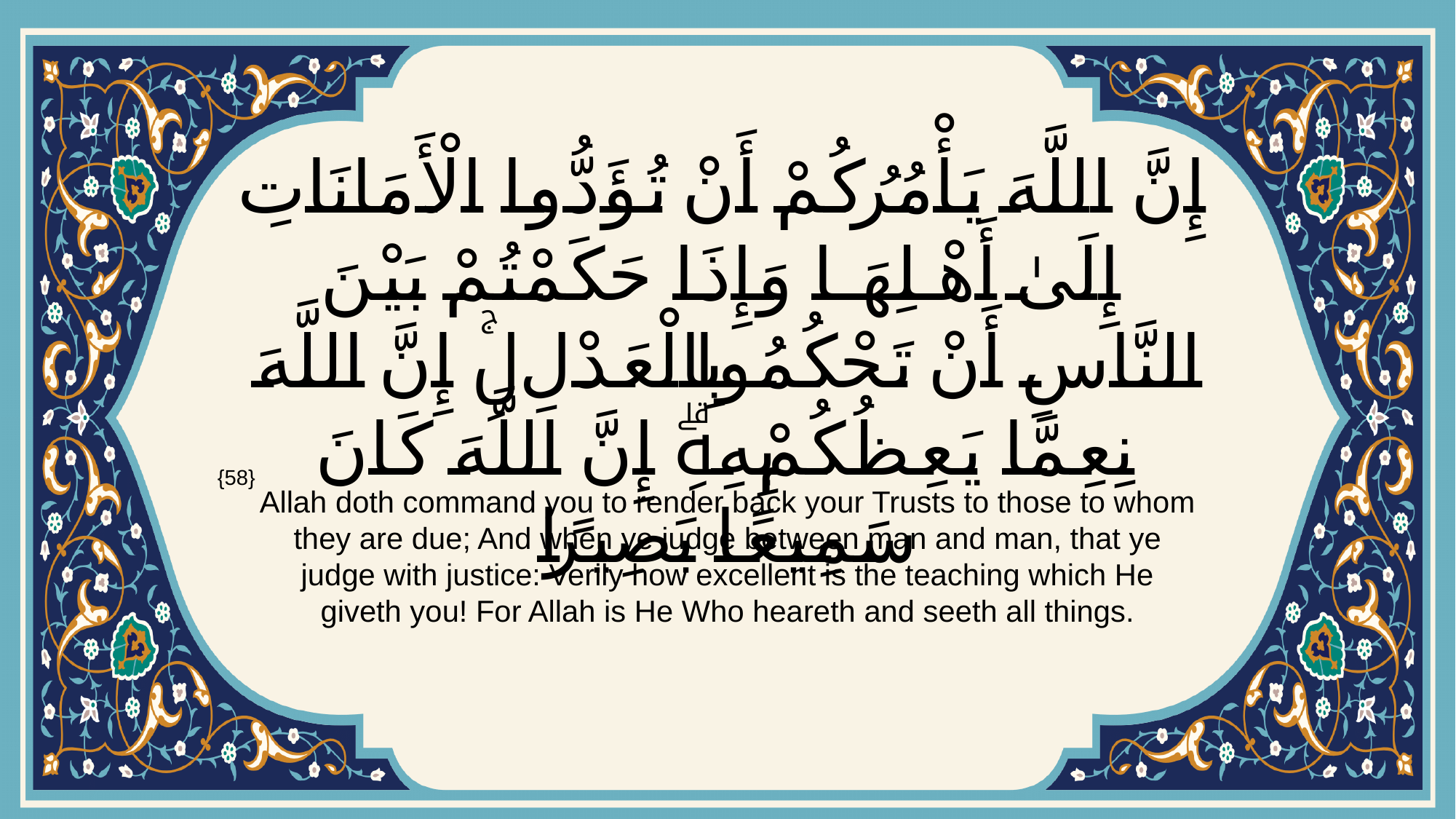

# إِنَّ اللَّهَ يَأْمُرُكُمْ أَنْ تُؤَدُّوا الْأَمَانَاتِ إِلَىٰ أَهْلِهَا وَإِذَا حَكَمْتُمْ بَيْنَ النَّاسِ أَنْ تَحْكُمُوا بِالْعَدْلِۚ إِنَّ اللَّهَ نِعِمَّا يَعِظُكُمْ بِهِۗ إِنَّ اللَّهَ كَانَ سَمِيعًا بَصِيرًا
{58}
Allah doth command you to render back your Trusts to those to whom they are due; And when ye judge between man and man, that ye judge with justice: Verily how excellent is the teaching which He giveth you! For Allah is He Who heareth and seeth all things.